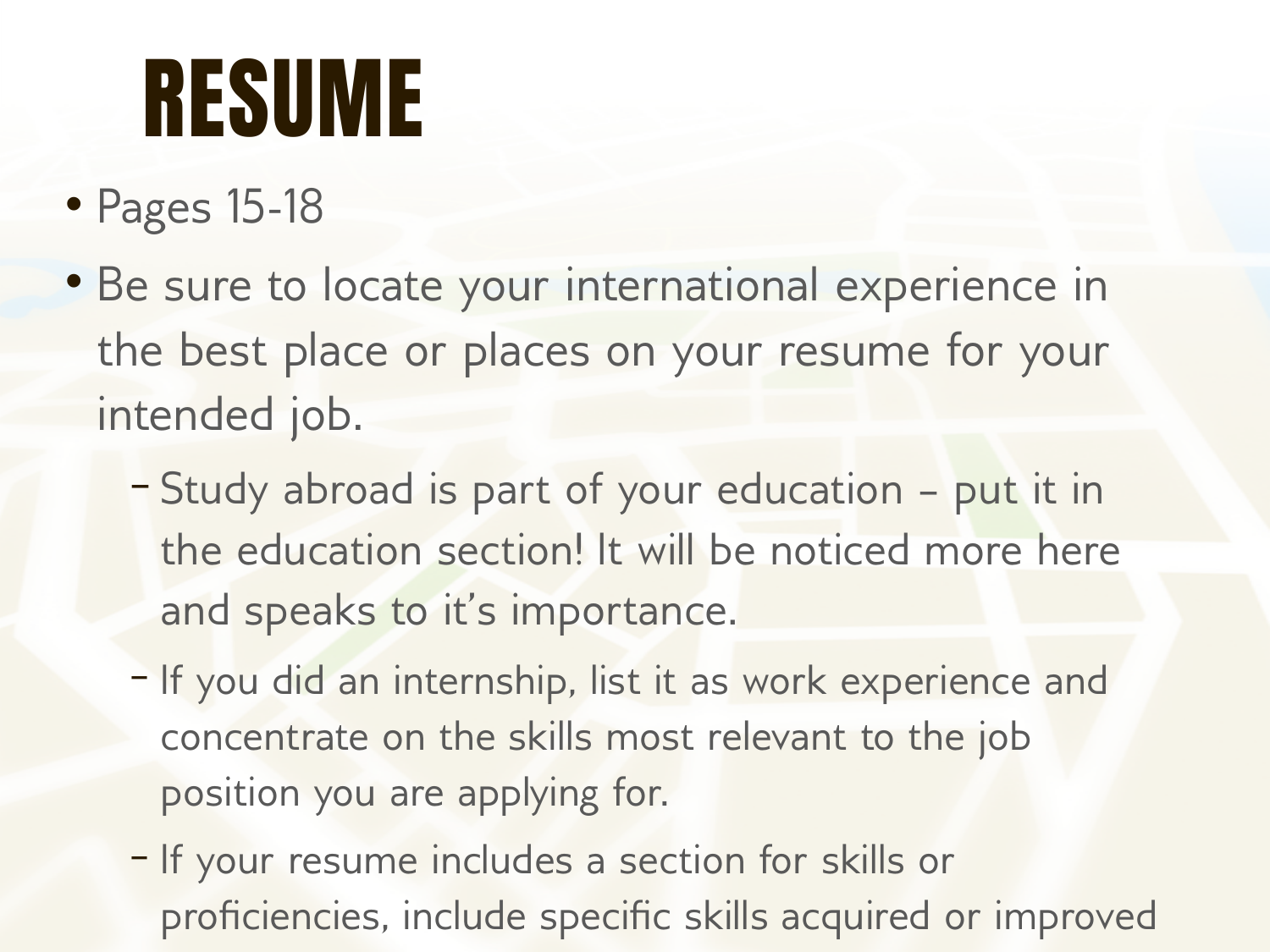

# Resume
Pages 15-18
Be sure to locate your international experience in the best place or places on your resume for your intended job.
Study abroad is part of your education – put it in the education section! It will be noticed more here and speaks to it’s importance.
If you did an internship, list it as work experience and concentrate on the skills most relevant to the job position you are applying for.
If your resume includes a section for skills or proficiencies, include specific skills acquired or improved while abroad.